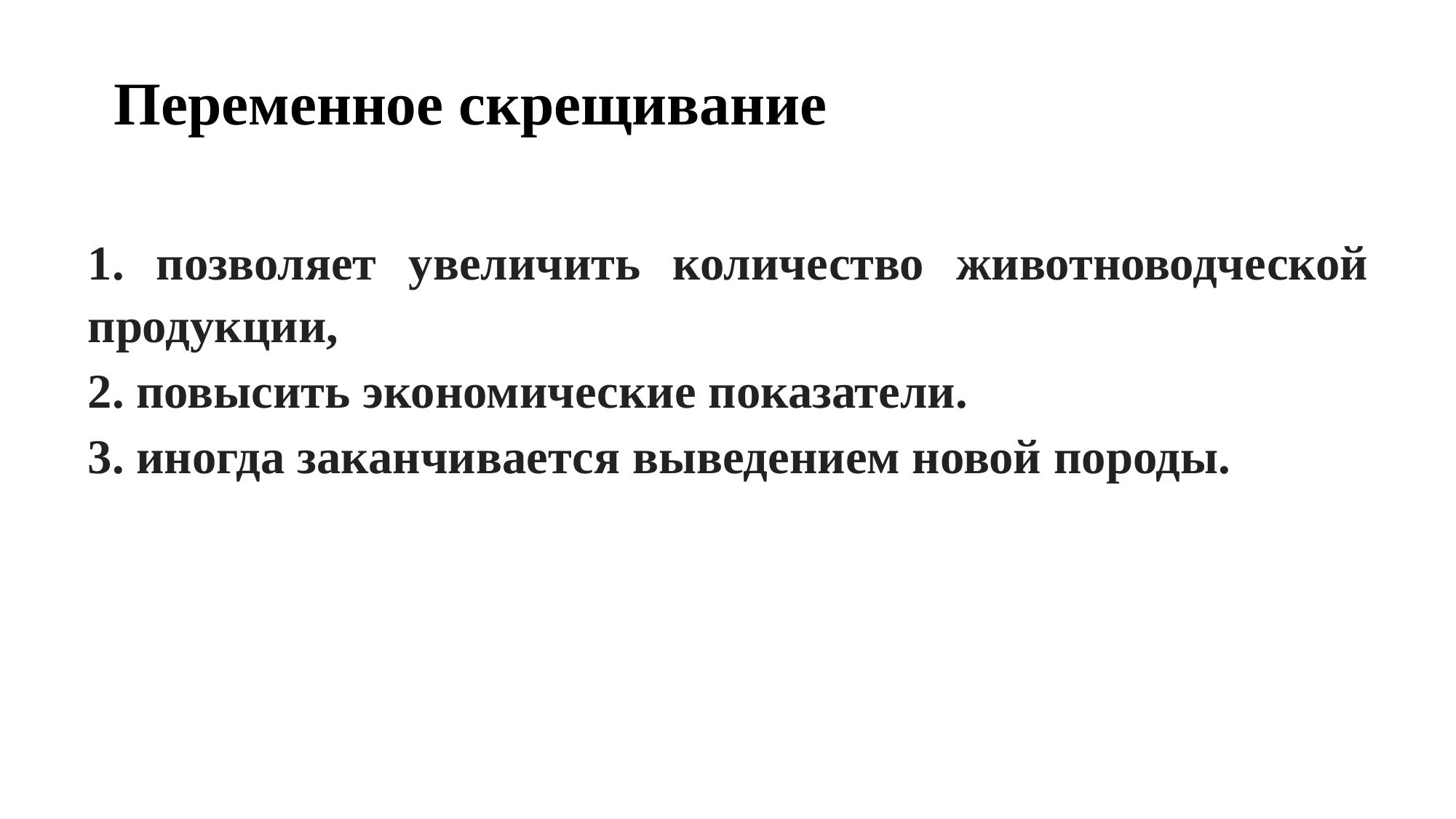

Переменное скрещивание
1. позволяет увеличить количество животноводческой продукции,
2. повысить экономические показатели.
3. иногда заканчивается выведением новой породы.